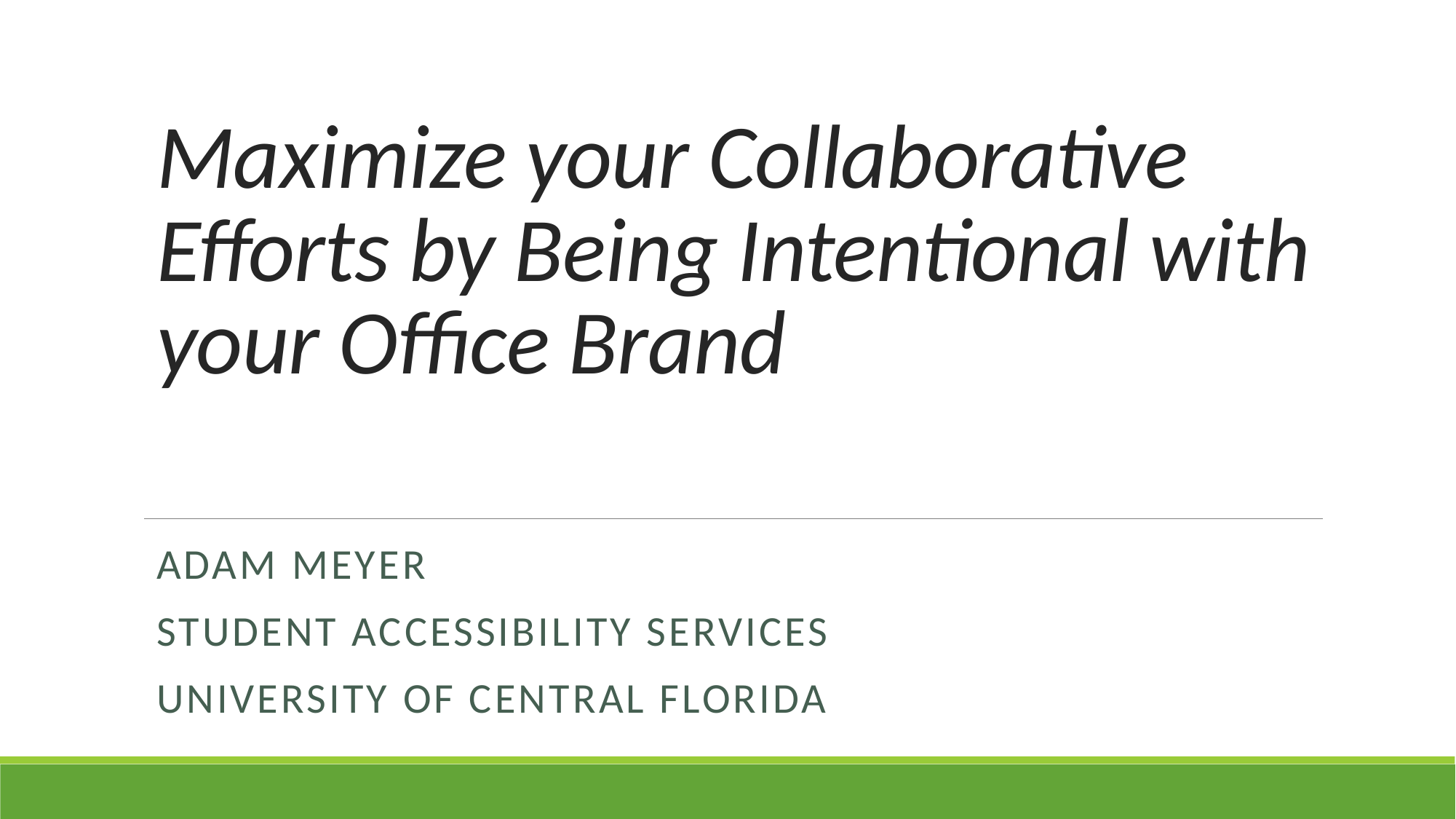

# Maximize your Collaborative Efforts by Being Intentional with your Office Brand
Adam Meyer
Student accessibility Services
University of Central Florida